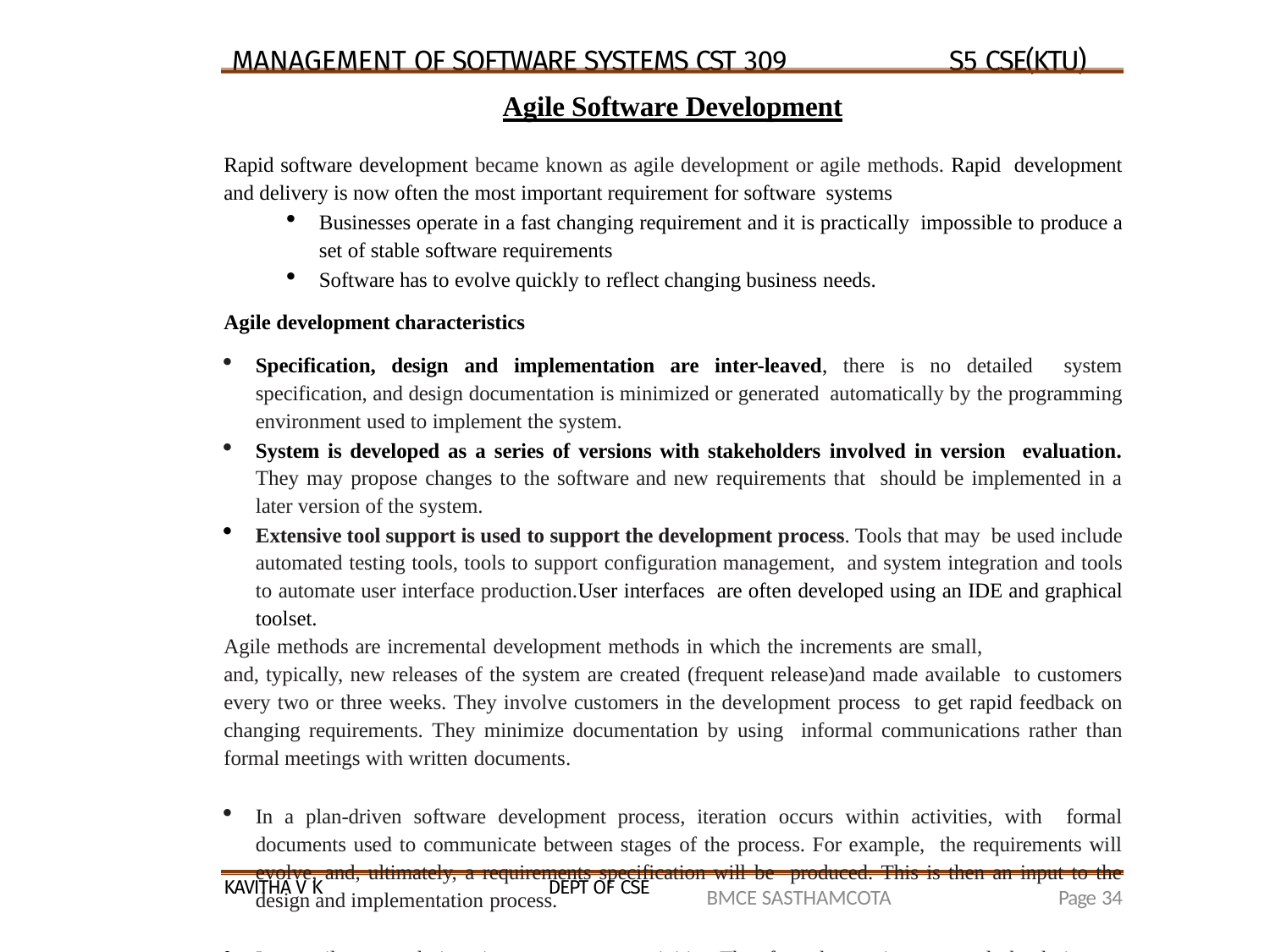

MANAGEMENT OF SOFTWARE SYSTEMS CST 309
S5 CSE(KTU)

Agile Software Development
Rapid software development became known as agile development or agile methods. Rapid  development and delivery is now often the most important requirement for software  systems
Businesses operate in a fast changing requirement and it is practically  impossible to produce a set of stable software requirements
Software has to evolve quickly to reflect changing business needs.
Agile development characteristics
Specification, design and implementation are inter-leaved, there is no detailed  system specification, and design documentation is minimized or generated  automatically by the programming environment used to implement the system.
System is developed as a series of versions with stakeholders involved in version  evaluation. They may propose changes to the software and new requirements that  should be implemented in a later version of the system.
Extensive tool support is used to support the development process. Tools that may  be used include automated testing tools, tools to support configuration management,  and system integration and tools to automate user interface production.User interfaces  are often developed using an IDE and graphical toolset.
Agile methods are incremental development methods in which the increments are small,
and, typically, new releases of the system are created (frequent release)and made available  to customers every two or three weeks. They involve customers in the development process  to get rapid feedback on changing requirements. They minimize documentation by using  informal communications rather than formal meetings with written documents.

In a plan-driven software development process, iteration occurs within activities, with  formal documents used to communicate between stages of the process. For example,  the requirements will evolve, and, ultimately, a requirements specification will be  produced. This is then an input to the design and implementation process.

In an agile approach, iteration occurs across activities. Therefore, the requirements and  the design are developed together rather than separately

KAVITHA V K
DEPT OF CSE
BMCE SASTHAMCOTA
Page 34